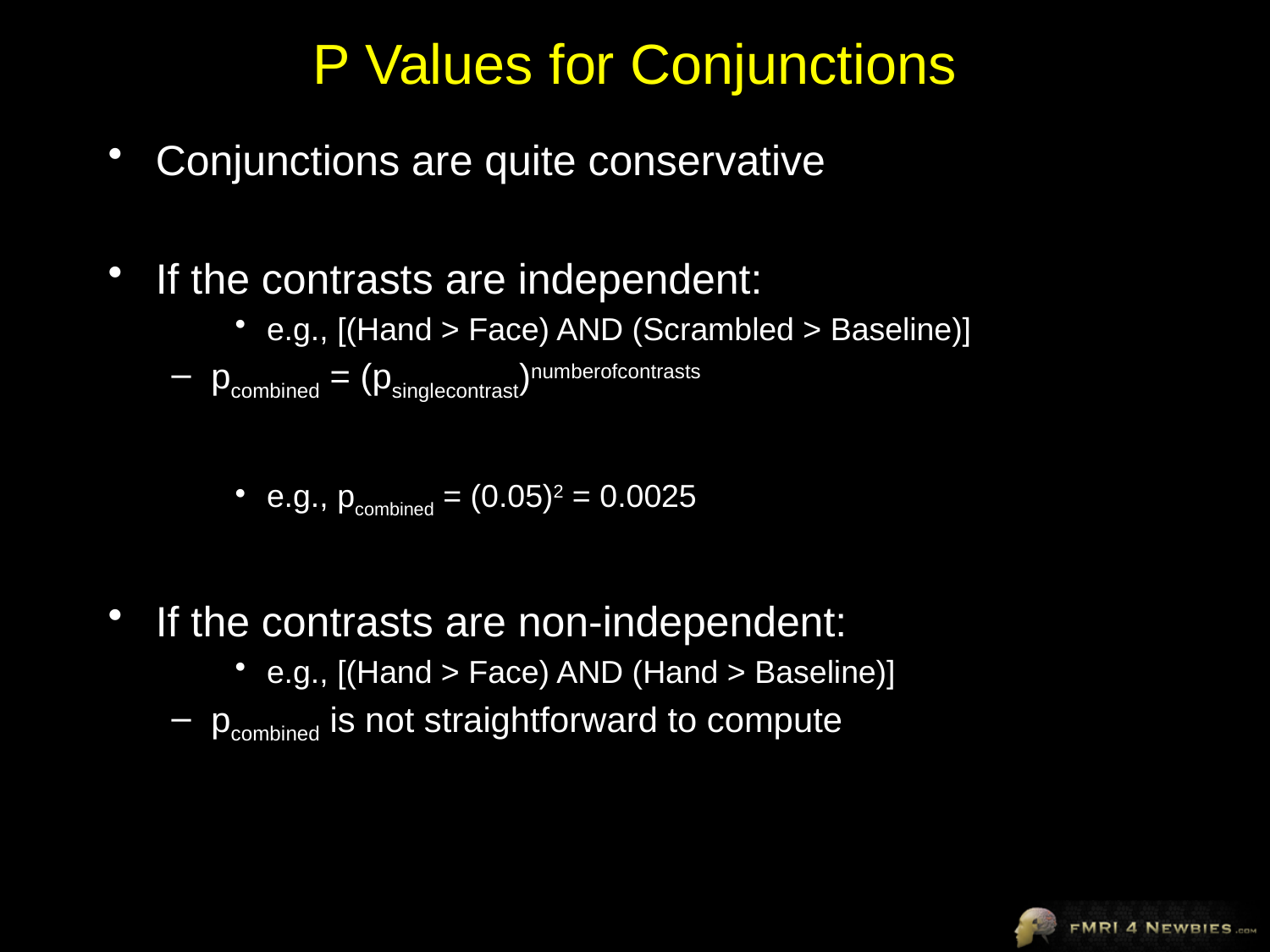

# P Values for Conjunctions
Conjunctions are quite conservative

If the contrasts are independent:
e.g., [(Hand > Face) AND (Scrambled > Baseline)]
pcombined = (psinglecontrast)numberofcontrasts

e.g., pcombined = (0.05)2 = 0.0025

If the contrasts are non-independent:
e.g., [(Hand > Face) AND (Hand > Baseline)]
pcombined is not straightforward to compute